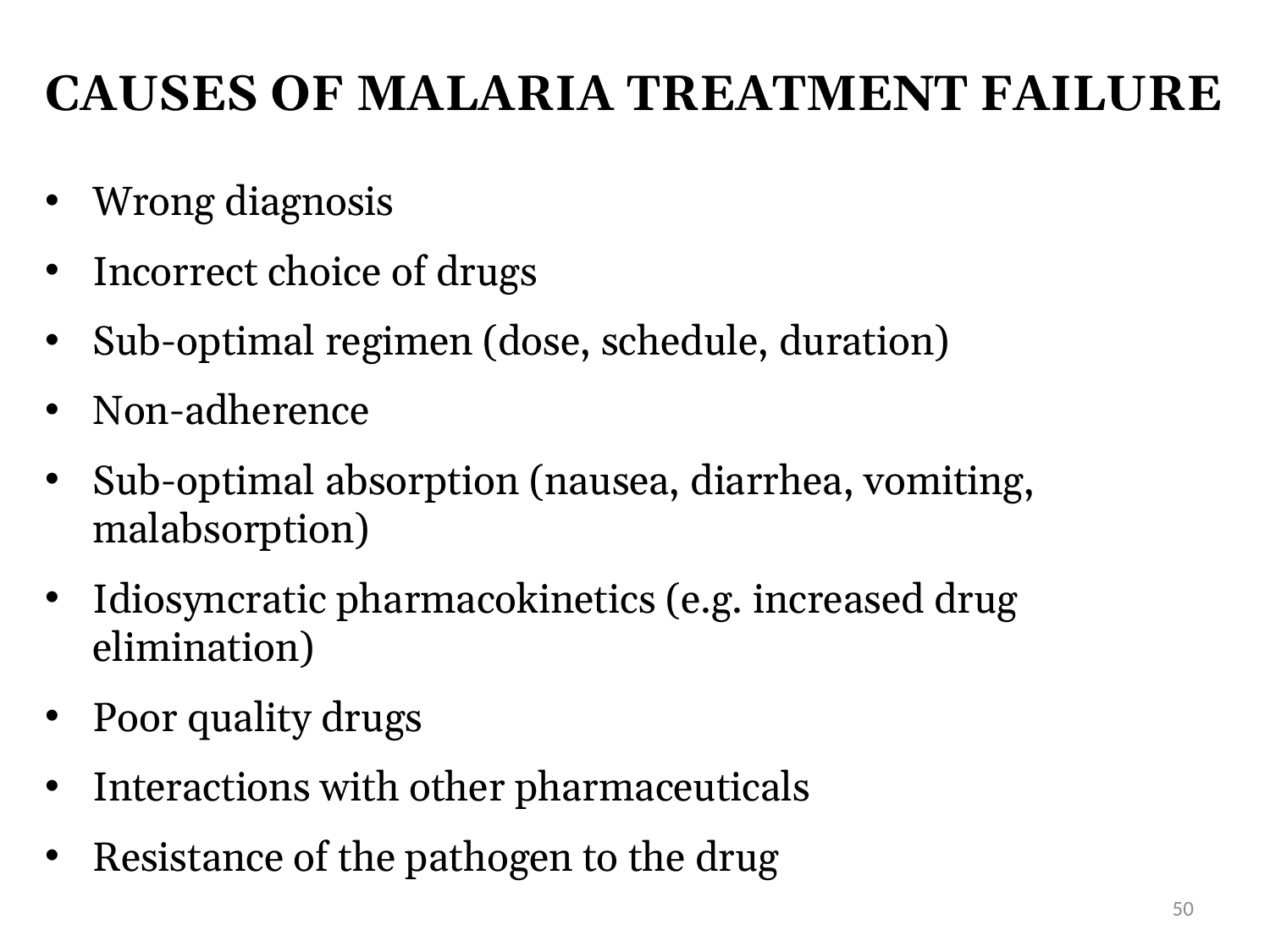

# Causes of Malaria treatment failure
Wrong diagnosis
Incorrect choice of drugs
Sub-optimal regimen (dose, schedule, duration)
Non-adherence
Sub-optimal absorption (nausea, diarrhea, vomiting, malabsorption)
Idiosyncratic pharmacokinetics (e.g. increased drug elimination)
Poor quality drugs
Interactions with other pharmaceuticals
Resistance of the pathogen to the drug
50